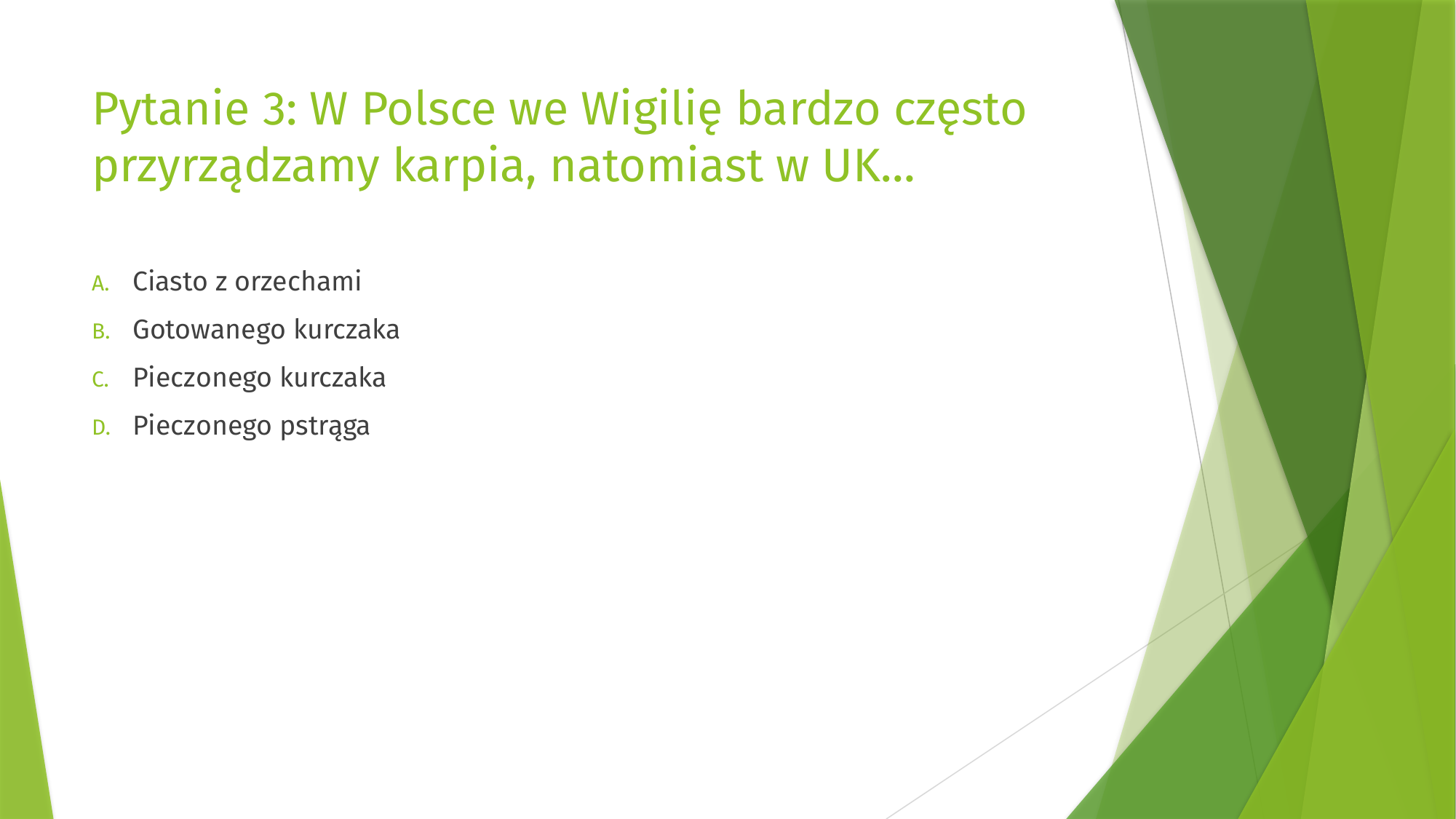

# Pytanie 3: W Polsce we Wigilię bardzo często przyrządzamy karpia, natomiast w UK…
Ciasto z orzechami
Gotowanego kurczaka
Pieczonego kurczaka
Pieczonego pstrąga